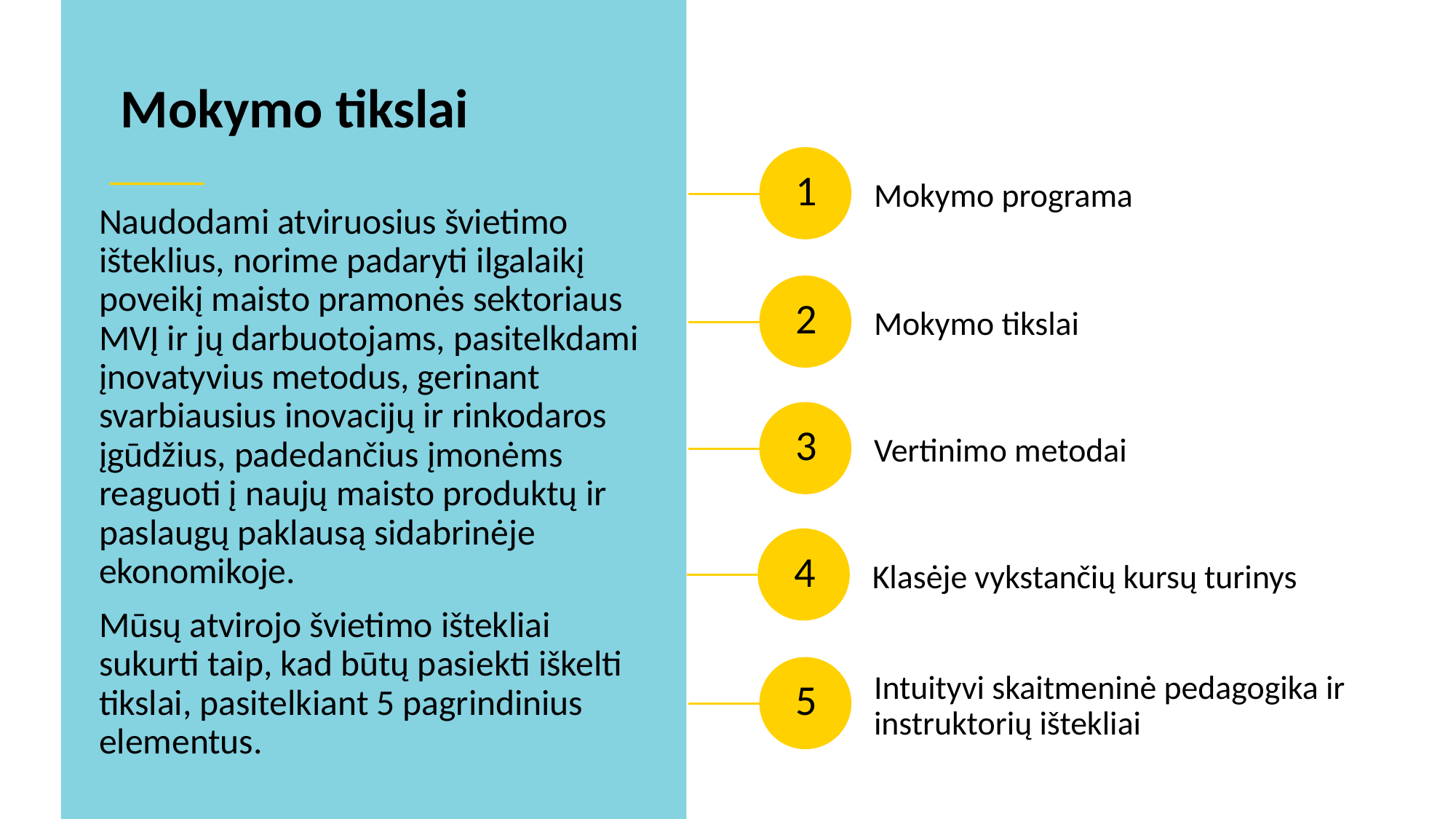

Mokymo tikslai
Mokymo programa
1
Naudodami atviruosius švietimo išteklius, norime padaryti ilgalaikį poveikį maisto pramonės sektoriaus  MVĮ ir jų darbuotojams, pasitelkdami įnovatyvius metodus, gerinant svarbiausius inovacijų ir rinkodaros įgūdžius, padedančius įmonėms reaguoti į naujų maisto produktų ir paslaugų paklausą sidabrinėje ekonomikoje.
Mūsų atvirojo švietimo ištekliai sukurti taip, kad būtų pasiekti iškelti tikslai, pasitelkiant 5 pagrindinius elementus.
Mokymo tikslai
2
Vertinimo metodai
3
Klasėje vykstančių kursų turinys
4
Intuityvi skaitmeninė pedagogika ir instruktorių ištekliai
5